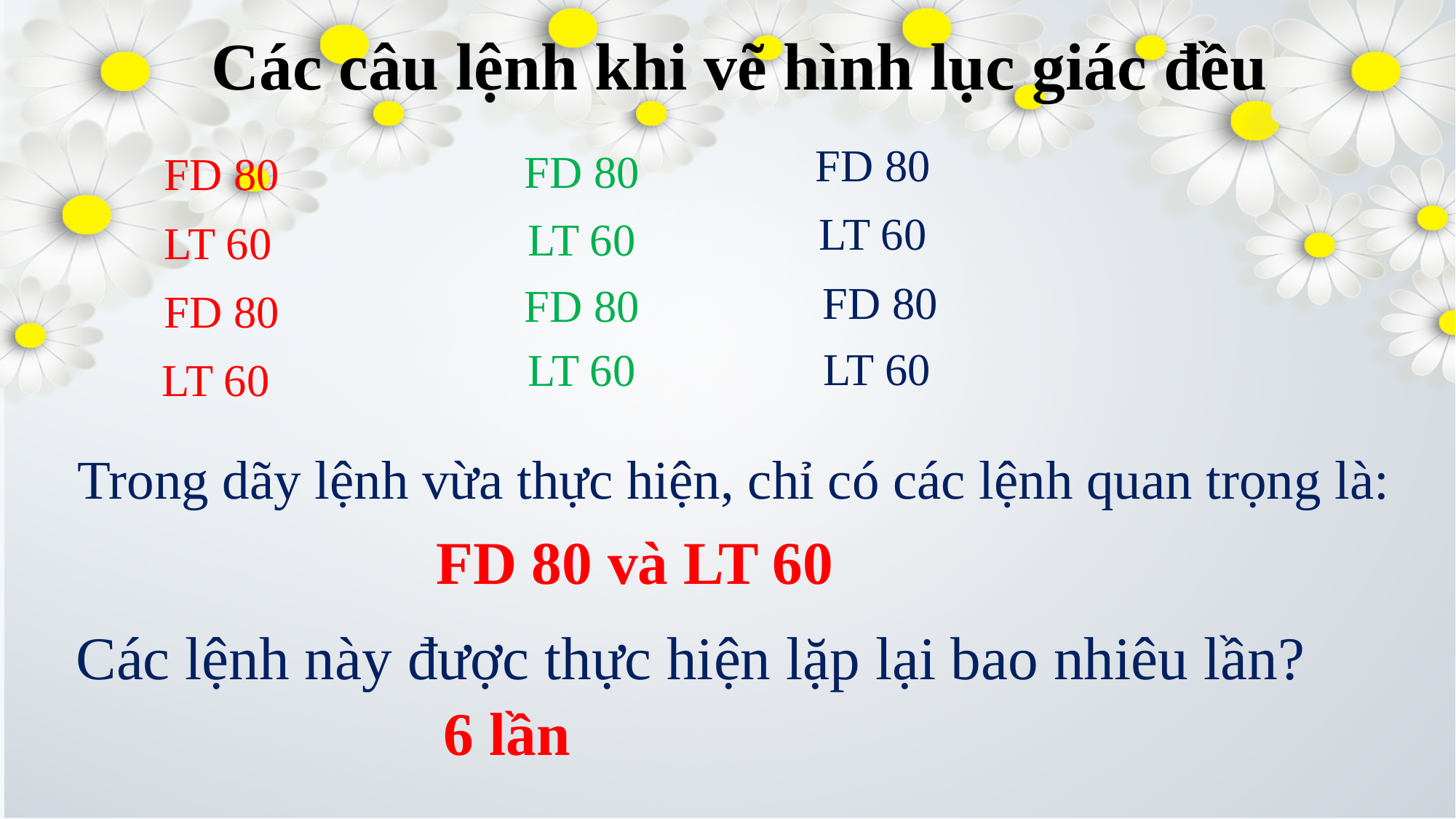

# Các câu lệnh khi vẽ hình lục giác đều
FD 80
FD 80
FD 80
LT 60
LT 60
LT 60
FD 80
FD 80
FD 80
LT 60
LT 60
LT 60
Trong dãy lệnh vừa thực hiện, chỉ có các lệnh quan trọng là:
FD 80 và LT 60
Các lệnh này được thực hiện lặp lại bao nhiêu lần?
6 lần